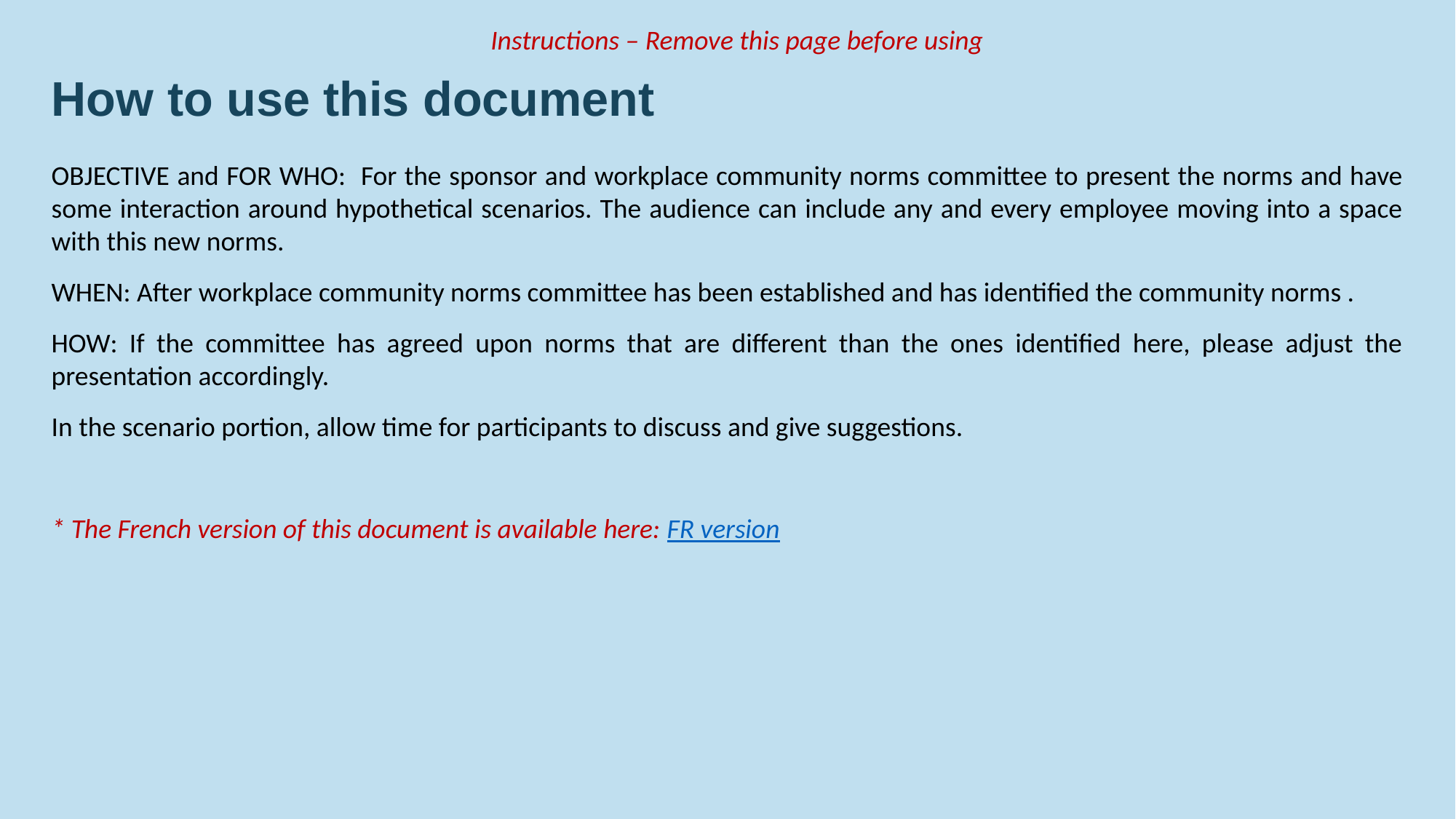

Instructions – Remove this page before using
How to use this document
OBJECTIVE and FOR WHO:  For the sponsor and workplace community norms committee to present the norms and have some interaction around hypothetical scenarios. The audience can include any and every employee moving into a space with this new norms.
WHEN: After workplace community norms committee has been established and has identified the community norms .
HOW: If the committee has agreed upon norms that are different than the ones identified here, please adjust the presentation accordingly.
In the scenario portion, allow time for participants to discuss and give suggestions.

* The French version of this document is available here: FR version